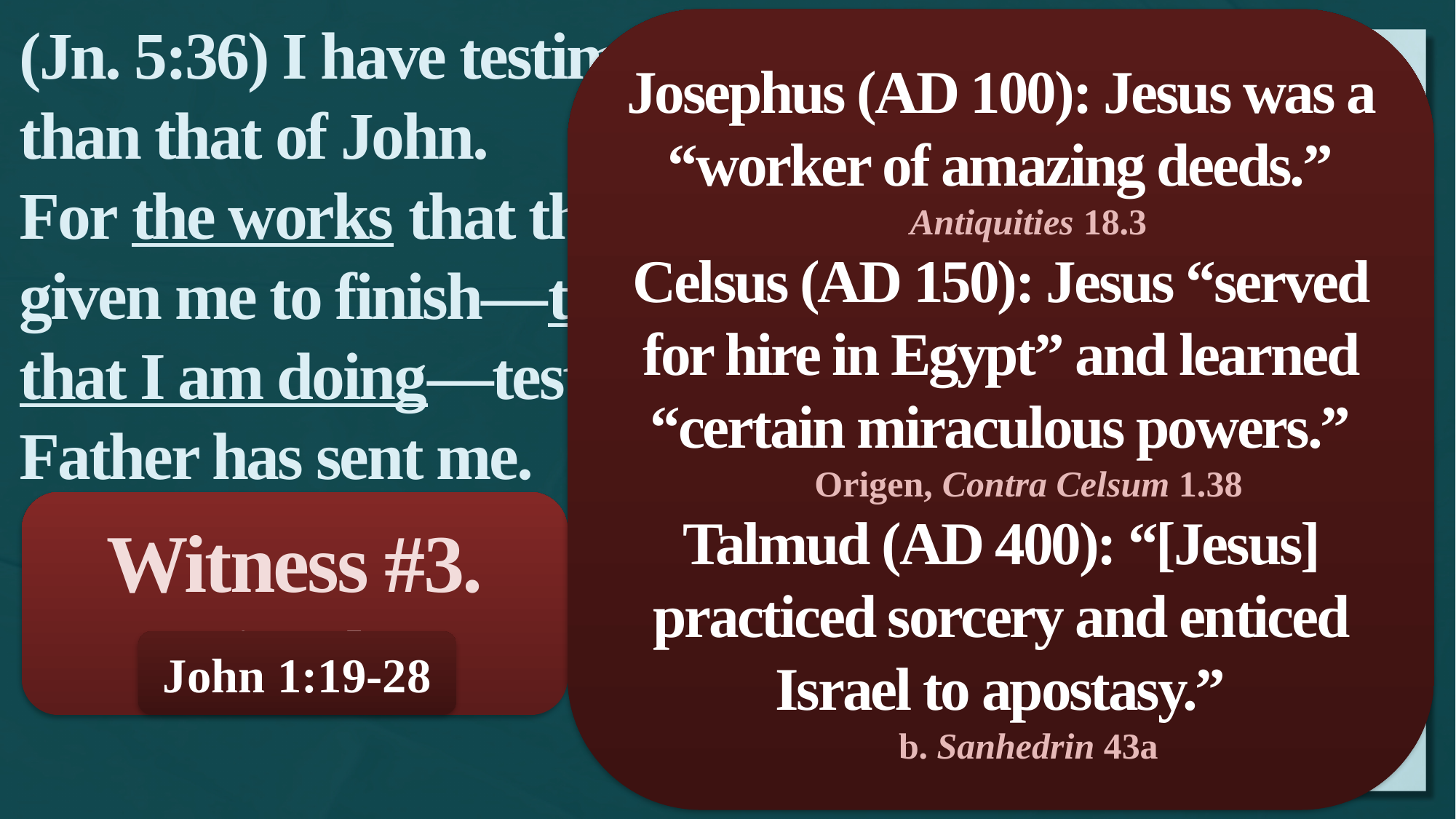

(Jn. 5:36) I have testimony weightier than that of John.
For the works that the Father has given me to finish—the very works that I am doing—testify that the Father has sent me.
Josephus (AD 100): Jesus was a “worker of amazing deeds.”
Antiquities 18.3
Celsus (AD 150): Jesus “served for hire in Egypt” and learned “certain miraculous powers.”
Origen, Contra Celsum 1.38
Talmud (AD 400): “[Jesus] practiced sorcery and enticed Israel to apostasy.”
b. Sanhedrin 43a
Witness #3.
Miracles
John 1:19-28